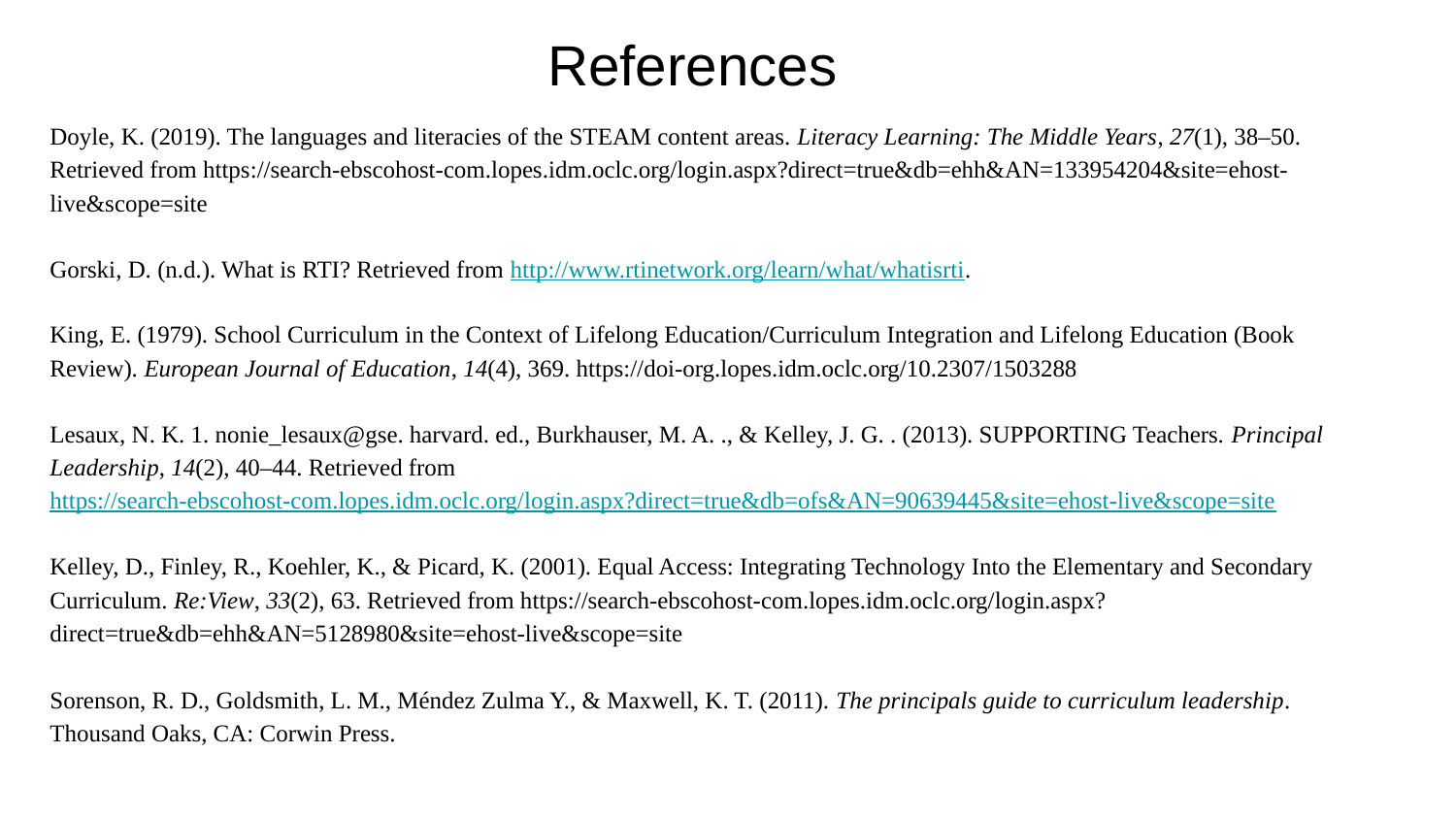

# References
Doyle, K. (2019). The languages and literacies of the STEAM content areas. Literacy Learning: The Middle Years, 27(1), 38–50. Retrieved from https://search-ebscohost-com.lopes.idm.oclc.org/login.aspx?direct=true&db=ehh&AN=133954204&site=ehost-live&scope=site
Gorski, D. (n.d.). What is RTI? Retrieved from http://www.rtinetwork.org/learn/what/whatisrti.
King, E. (1979). School Curriculum in the Context of Lifelong Education/Curriculum Integration and Lifelong Education (Book Review). European Journal of Education, 14(4), 369. https://doi-org.lopes.idm.oclc.org/10.2307/1503288
Lesaux, N. K. 1. nonie_lesaux@gse. harvard. ed., Burkhauser, M. A. ., & Kelley, J. G. . (2013). SUPPORTING Teachers. Principal Leadership, 14(2), 40–44. Retrieved from https://search-ebscohost-com.lopes.idm.oclc.org/login.aspx?direct=true&db=ofs&AN=90639445&site=ehost-live&scope=site
Kelley, D., Finley, R., Koehler, K., & Picard, K. (2001). Equal Access: Integrating Technology Into the Elementary and Secondary Curriculum. Re:View, 33(2), 63. Retrieved from https://search-ebscohost-com.lopes.idm.oclc.org/login.aspx?direct=true&db=ehh&AN=5128980&site=ehost-live&scope=site

Sorenson, R. D., Goldsmith, L. M., Méndez Zulma Y., & Maxwell, K. T. (2011). The principals guide to curriculum leadership. Thousand Oaks, CA: Corwin Press.